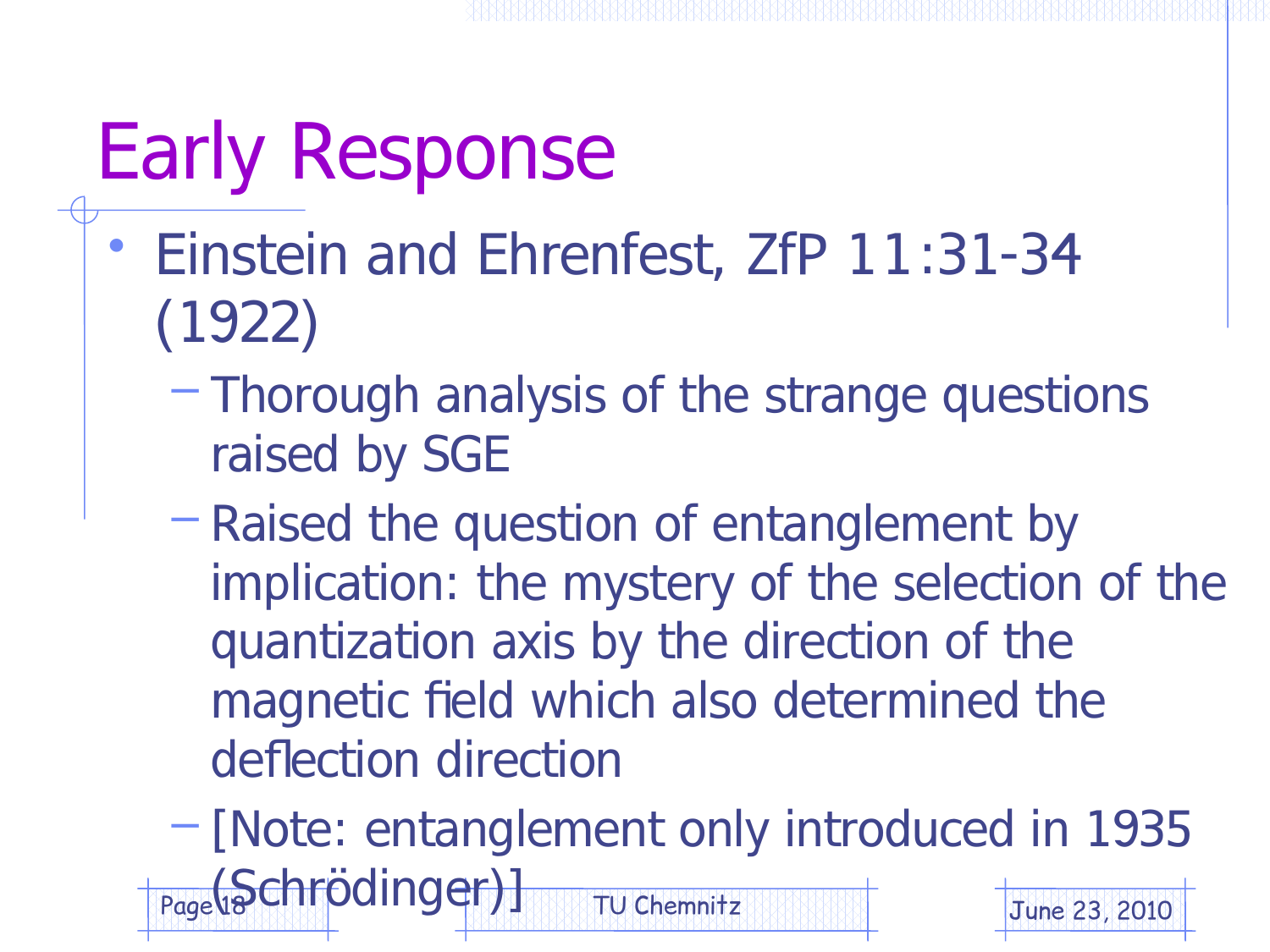

# Early Response
Einstein and Ehrenfest, ZfP 11:31-34 (1922)
Thorough analysis of the strange questions raised by SGE
Raised the question of entanglement by implication: the mystery of the selection of the quantization axis by the direction of the magnetic field which also determined the deflection direction
[Note: entanglement only introduced in 1935 (Schrödinger)]

Page 18
TU Chemnitz
June 23, 2010